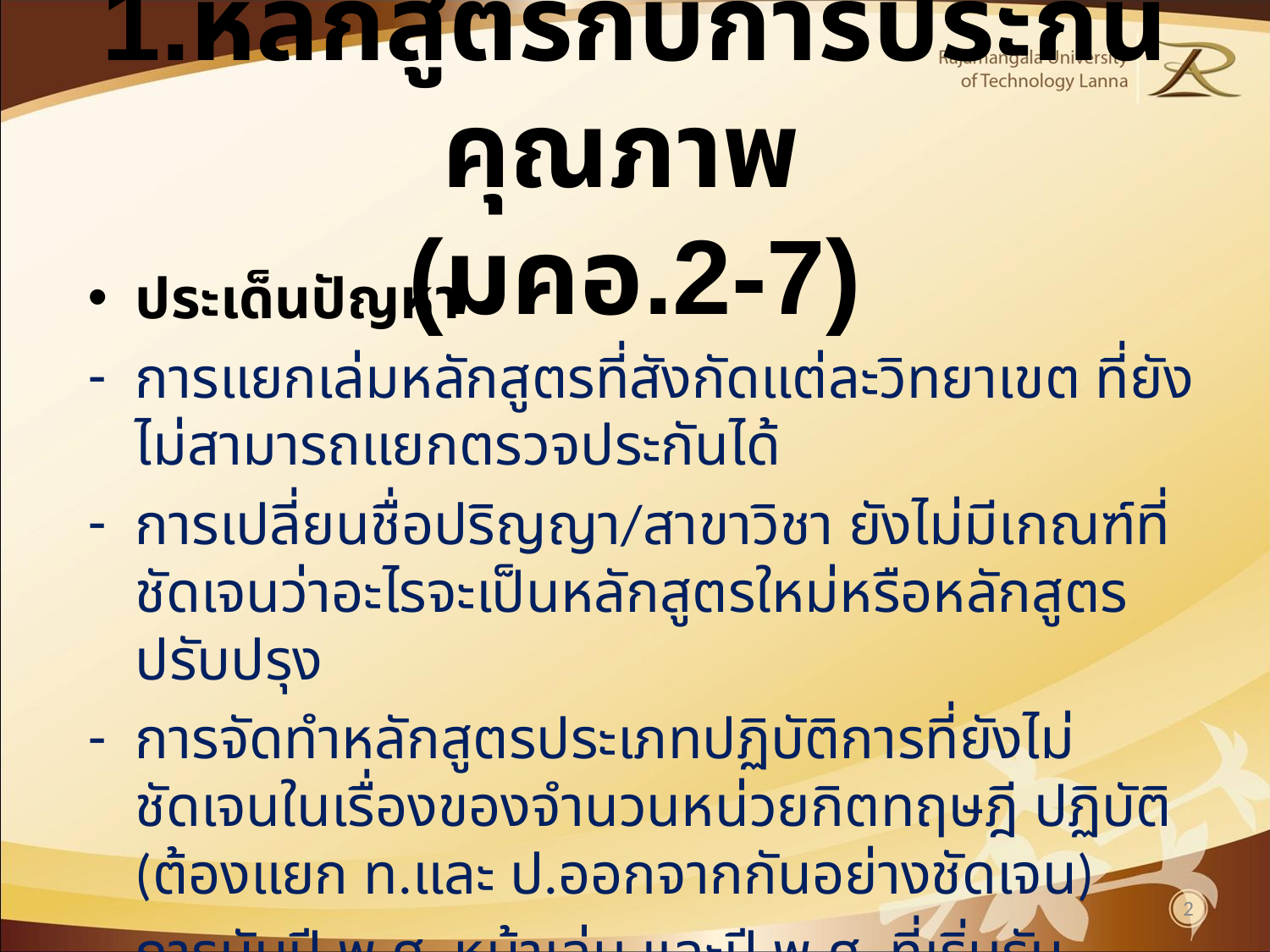

# 1.หลักสูตรกับการประกันคุณภาพ (มคอ.2-7)
ประเด็นปัญหา
การแยกเล่มหลักสูตรที่สังกัดแต่ละวิทยาเขต ที่ยังไม่สามารถแยกตรวจประกันได้
การเปลี่ยนชื่อปริญญา/สาขาวิชา ยังไม่มีเกณฑ์ที่ชัดเจนว่าอะไรจะเป็นหลักสูตรใหม่หรือหลักสูตรปรับปรุง
การจัดทำหลักสูตรประเภทปฏิบัติการที่ยังไม่ชัดเจนในเรื่องของจำนวนหน่วยกิตทฤษฎี ปฏิบัติ (ต้องแยก ท.และ ป.ออกจากกันอย่างชัดเจน)
การนับปี พ.ศ. หน้าเล่ม และปี พ.ศ. ที่เริ่มรับนักศึกษาในเล่ม

2